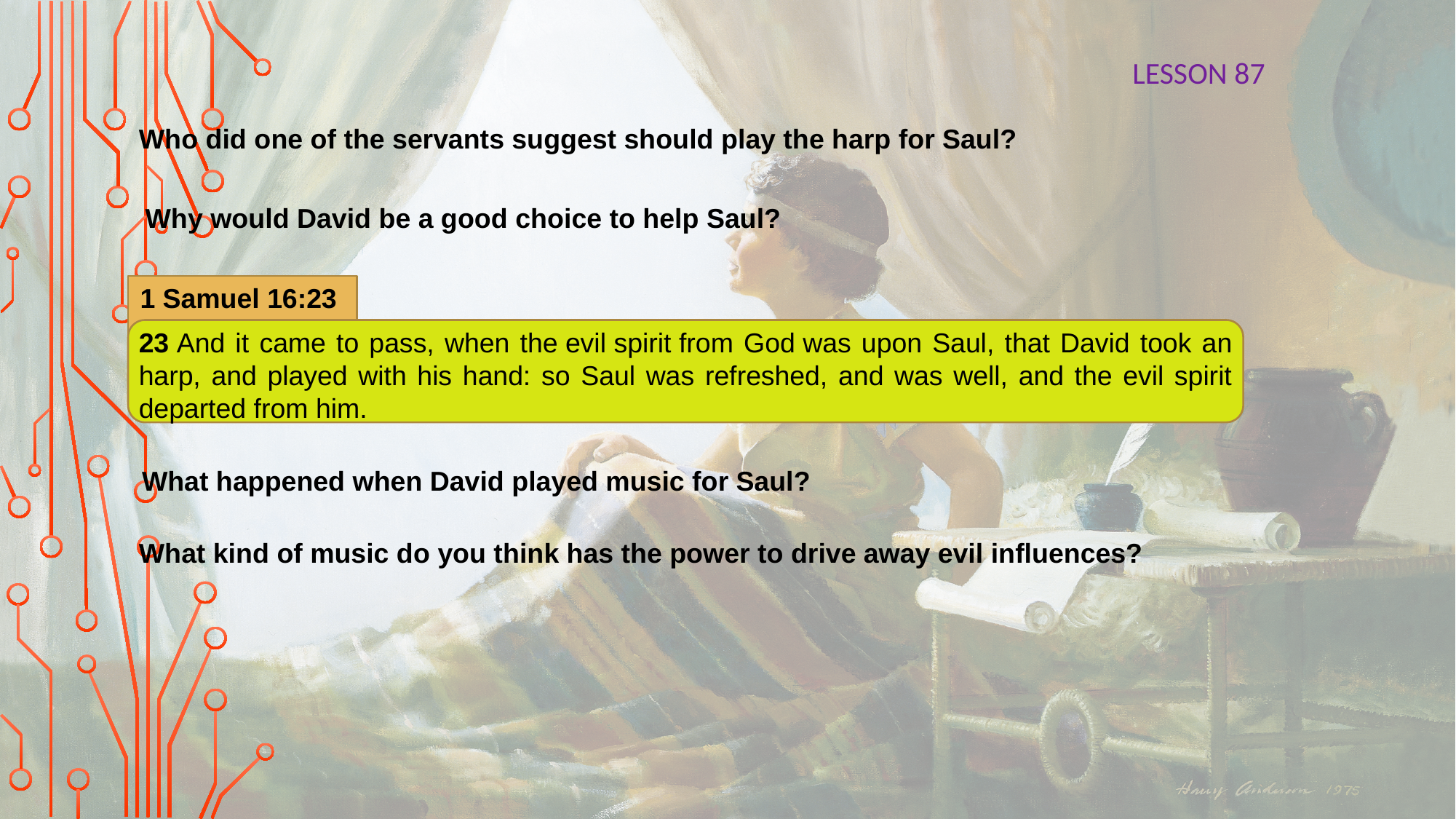

LESSON 87
Who did one of the servants suggest should play the harp for Saul?
Why would David be a good choice to help Saul?

1 Samuel 16:23

23 And it came to pass, when the evil spirit from God was upon Saul, that David took an harp, and played with his hand: so Saul was refreshed, and was well, and the evil spirit departed from him.
What happened when David played music for Saul?
What kind of music do you think has the power to drive away evil influences?